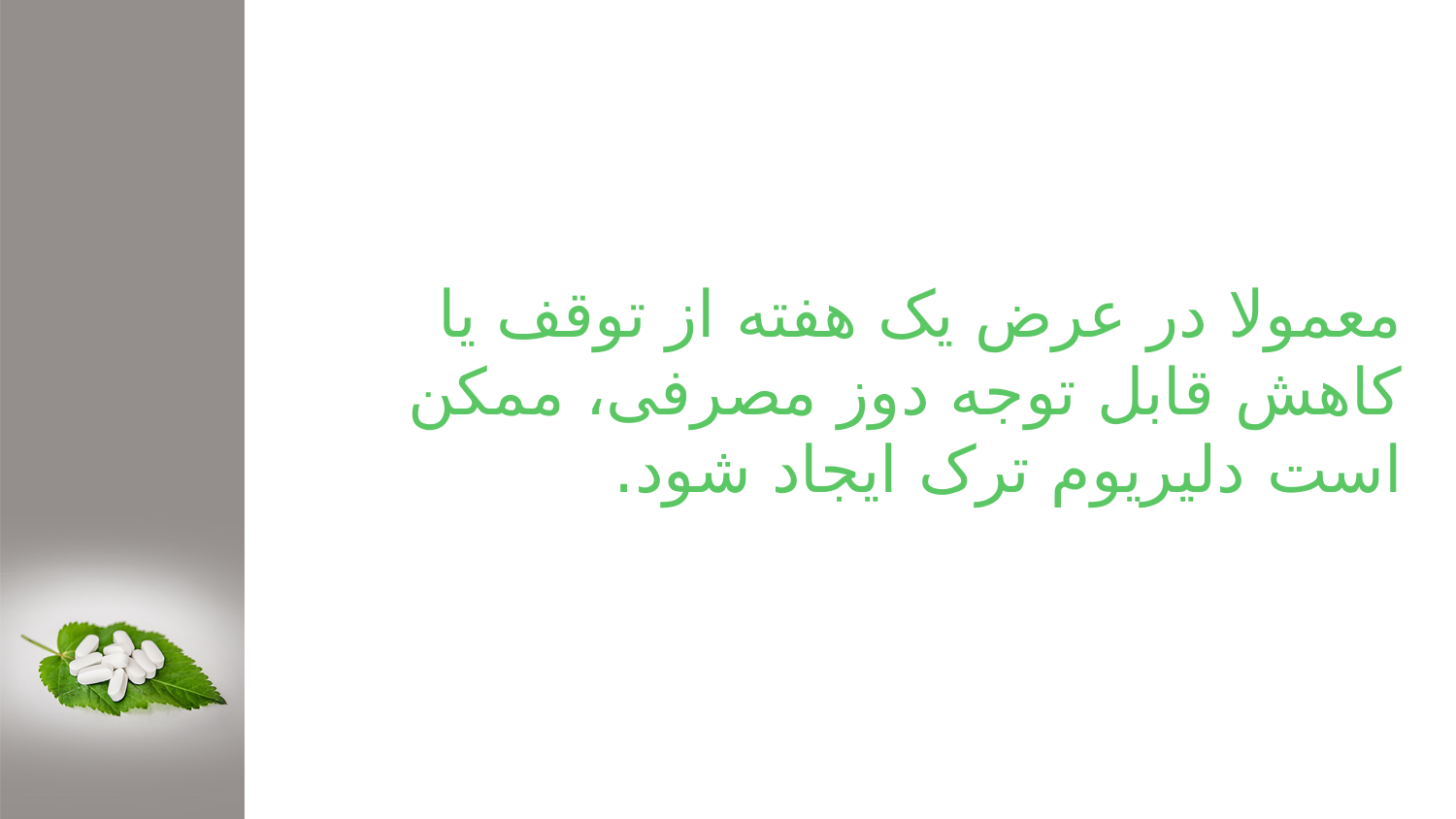

معمولا در عرض یک هفته از توقف یا کاهش قابل توجه دوز مصرفی، ممکن است دلیریوم ترک ایجاد شود.